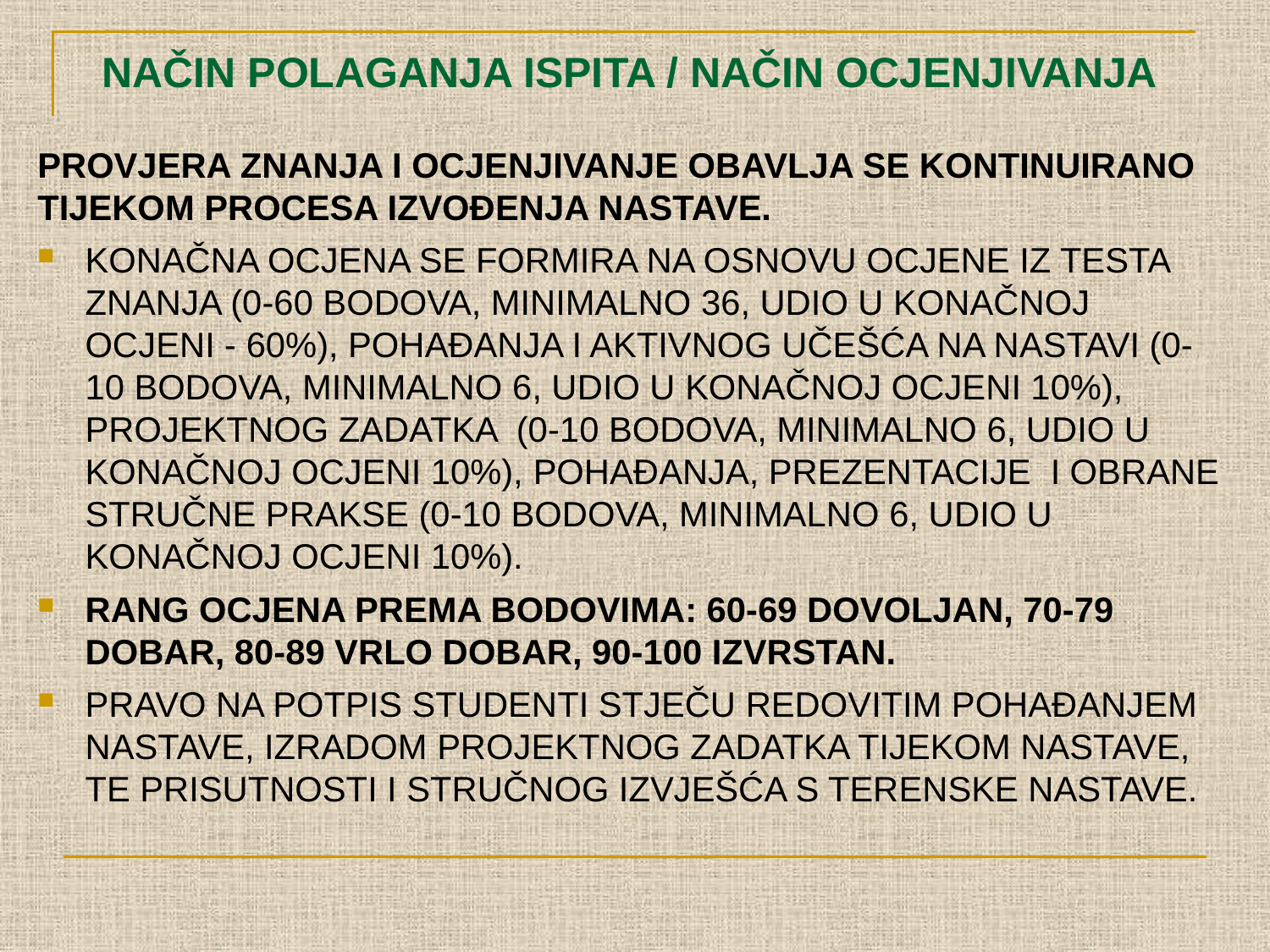

# NAČIN POLAGANJA ISPITA / NAČIN OCJENJIVANJA
PROVJERA ZNANJA I OCJENJIVANJE OBAVLJA SE KONTINUIRANO TIJEKOM PROCESA IZVOĐENJA NASTAVE.
KONAČNA OCJENA SE FORMIRA NA OSNOVU OCJENE IZ TESTA ZNANJA (0-60 BODOVA, MINIMALNO 36, UDIO U KONAČNOJ OCJENI - 60%), POHAĐANJA I AKTIVNOG UČEŠĆA NA NASTAVI (0-10 BODOVA, MINIMALNO 6, UDIO U KONAČNOJ OCJENI 10%), PROJEKTNOG ZADATKA  (0-10 BODOVA, MINIMALNO 6, UDIO U KONAČNOJ OCJENI 10%), POHAĐANJA, PREZENTACIJE  I OBRANE STRUČNE PRAKSE (0-10 BODOVA, MINIMALNO 6, UDIO U KONAČNOJ OCJENI 10%).
RANG OCJENA PREMA BODOVIMA: 60-69 DOVOLJAN, 70-79 DOBAR, 80-89 VRLO DOBAR, 90-100 IZVRSTAN.
PRAVO NA POTPIS STUDENTI STJEČU REDOVITIM POHAĐANJEM NASTAVE, IZRADOM PROJEKTNOG ZADATKA TIJEKOM NASTAVE, TE PRISUTNOSTI I STRUČNOG IZVJEŠĆA S TERENSKE NASTAVE.